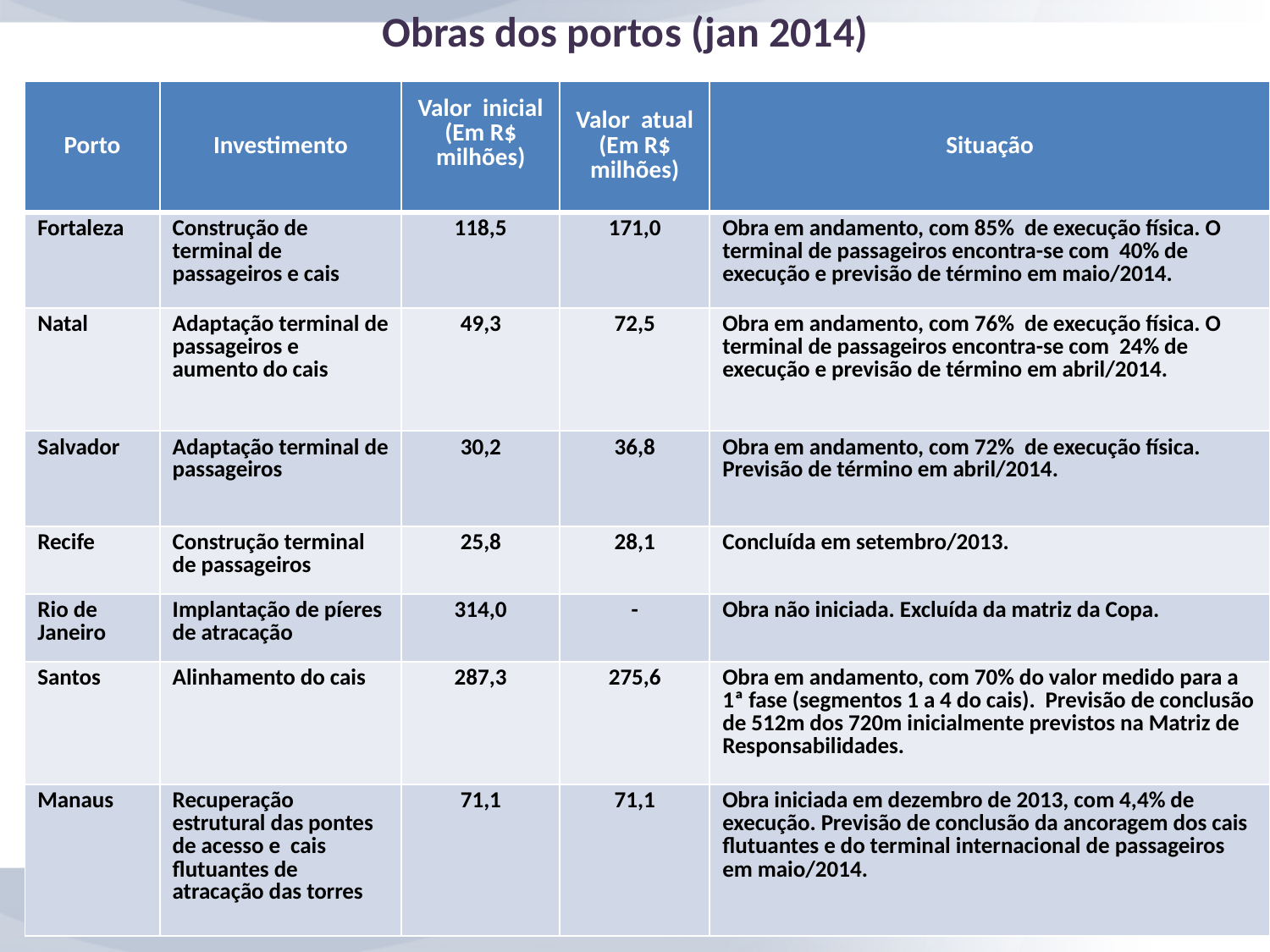

# Obras dos portos (jan 2014)
| Porto | Investimento | Valor inicial (Em R$ milhões) | Valor atual (Em R$ milhões) | Situação |
| --- | --- | --- | --- | --- |
| Fortaleza | Construção de terminal de passageiros e cais | 118,5 | 171,0 | Obra em andamento, com 85% de execução física. O terminal de passageiros encontra-se com 40% de execução e previsão de término em maio/2014. |
| Natal | Adaptação terminal de passageiros e aumento do cais | 49,3 | 72,5 | Obra em andamento, com 76% de execução física. O terminal de passageiros encontra-se com 24% de execução e previsão de término em abril/2014. |
| Salvador | Adaptação terminal de passageiros | 30,2 | 36,8 | Obra em andamento, com 72% de execução física. Previsão de término em abril/2014. |
| Recife | Construção terminal de passageiros | 25,8 | 28,1 | Concluída em setembro/2013. |
| Rio de Janeiro | Implantação de píeres de atracação | 314,0 | - | Obra não iniciada. Excluída da matriz da Copa. |
| Santos | Alinhamento do cais | 287,3 | 275,6 | Obra em andamento, com 70% do valor medido para a 1ª fase (segmentos 1 a 4 do cais). Previsão de conclusão de 512m dos 720m inicialmente previstos na Matriz de Responsabilidades. |
| Manaus | Recuperação estrutural das pontes de acesso e cais flutuantes de atracação das torres | 71,1 | 71,1 | Obra iniciada em dezembro de 2013, com 4,4% de execução. Previsão de conclusão da ancoragem dos cais flutuantes e do terminal internacional de passageiros em maio/2014. |